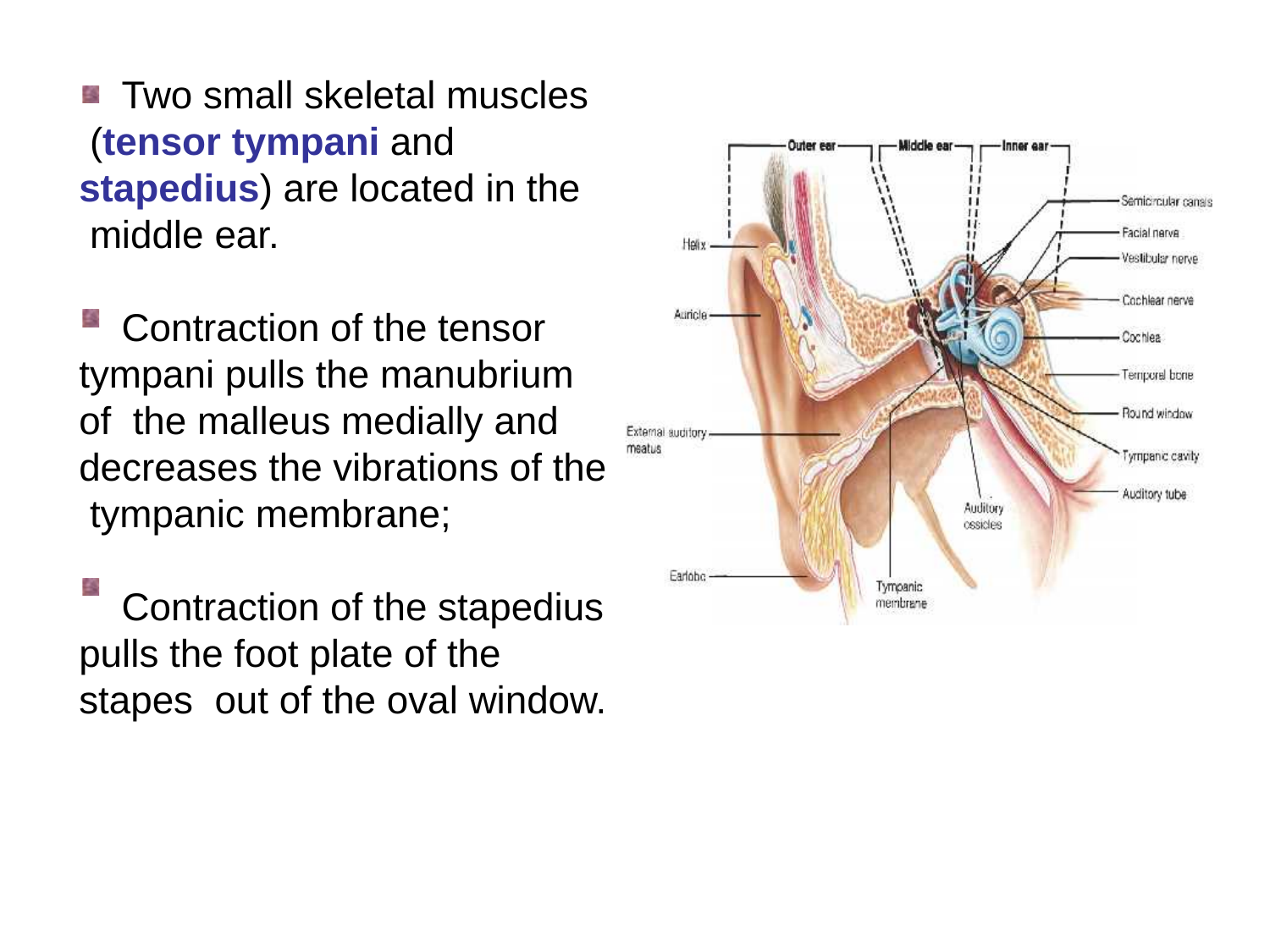

Two small skeletal muscles  (tensor tympani and  stapedius) are located in the  middle ear.

Contraction of the tensor  tympani pulls the manubrium of  the malleus medially and  decreases the vibrations of the  tympanic membrane;

Contraction of the stapedius  pulls the foot plate of the stapes  out of the oval window.